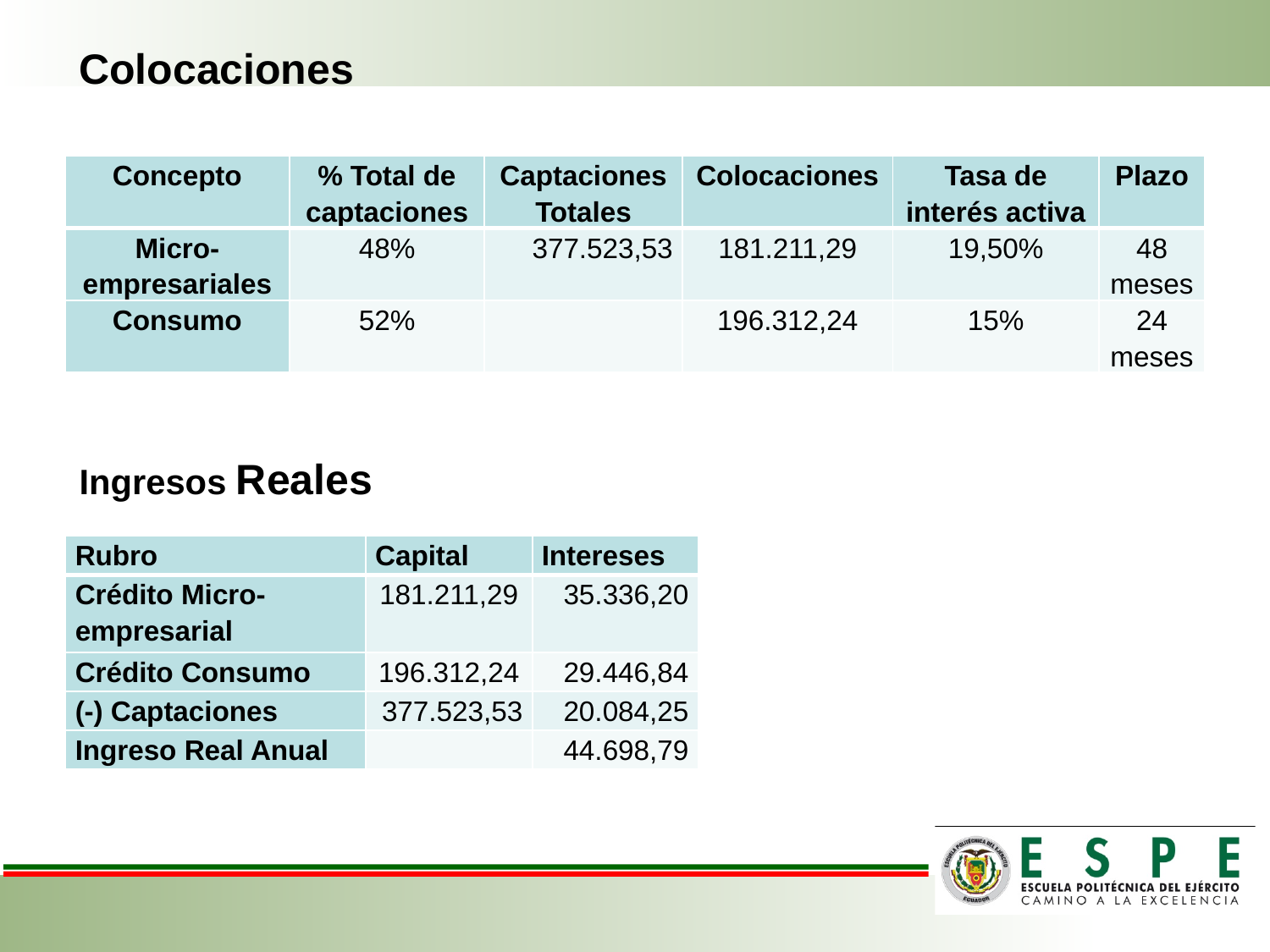

Colocaciones
| Concepto | % Total de captaciones | Captaciones Totales | Colocaciones | Tasa de interés activa | Plazo |
| --- | --- | --- | --- | --- | --- |
| Micro-empresariales | 48% | 377.523,53 | 181.211,29 | 19,50% | 48 meses |
| Consumo | 52% |  | 196.312,24 | 15% | 24 meses |
Ingresos Reales
| Rubro | Capital | Intereses |
| --- | --- | --- |
| Crédito Micro-empresarial | 181.211,29 | 35.336,20 |
| Crédito Consumo | 196.312,24 | 29.446,84 |
| (-) Captaciones | 377.523,53 | 20.084,25 |
| Ingreso Real Anual |  | 44.698,79 |